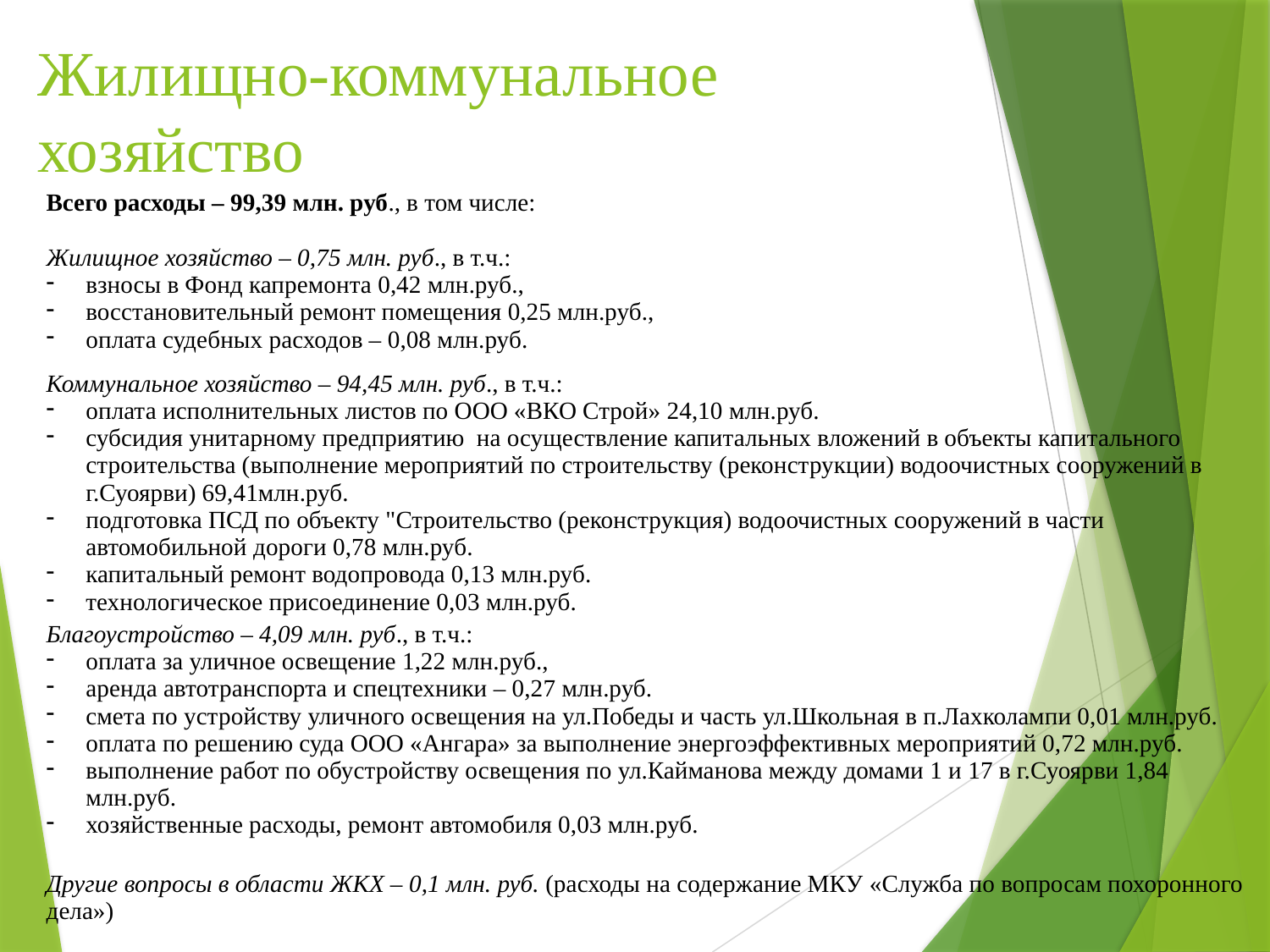

# Жилищно-коммунальное хозяйство
| Всего расходы – 99,39 млн. руб., в том числе: Жилищное хозяйство – 0,75 млн. руб., в т.ч.: взносы в Фонд капремонта 0,42 млн.руб., восстановительный ремонт помещения 0,25 млн.руб., оплата судебных расходов – 0,08 млн.руб. |
| --- |
| Коммунальное хозяйство – 94,45 млн. руб., в т.ч.: оплата исполнительных листов по ООО «ВКО Строй» 24,10 млн.руб. субсидия унитарному предприятию на осуществление капитальных вложений в объекты капитального строительства (выполнение мероприятий по строительству (реконструкции) водоочистных сооружений в г.Суоярви) 69,41млн.руб. подготовка ПСД по объекту "Строительство (реконструкция) водоочистных сооружений в части автомобильной дороги 0,78 млн.руб. капитальный ремонт водопровода 0,13 млн.руб. технологическое присоединение 0,03 млн.руб. |
| Благоустройство – 4,09 млн. руб., в т.ч.: оплата за уличное освещение 1,22 млн.руб., аренда автотранспорта и спецтехники – 0,27 млн.руб. смета по устройству уличного освещения на ул.Победы и часть ул.Школьная в п.Лахколампи 0,01 млн.руб. оплата по решению суда ООО «Ангара» за выполнение энергоэффективных мероприятий 0,72 млн.руб. выполнение работ по обустройству освещения по ул.Кайманова между домами 1 и 17 в г.Суоярви 1,84 млн.руб. хозяйственные расходы, ремонт автомобиля 0,03 млн.руб. |
| Другие вопросы в области ЖКХ – 0,1 млн. руб. (расходы на содержание МКУ «Служба по вопросам похоронного дела») |